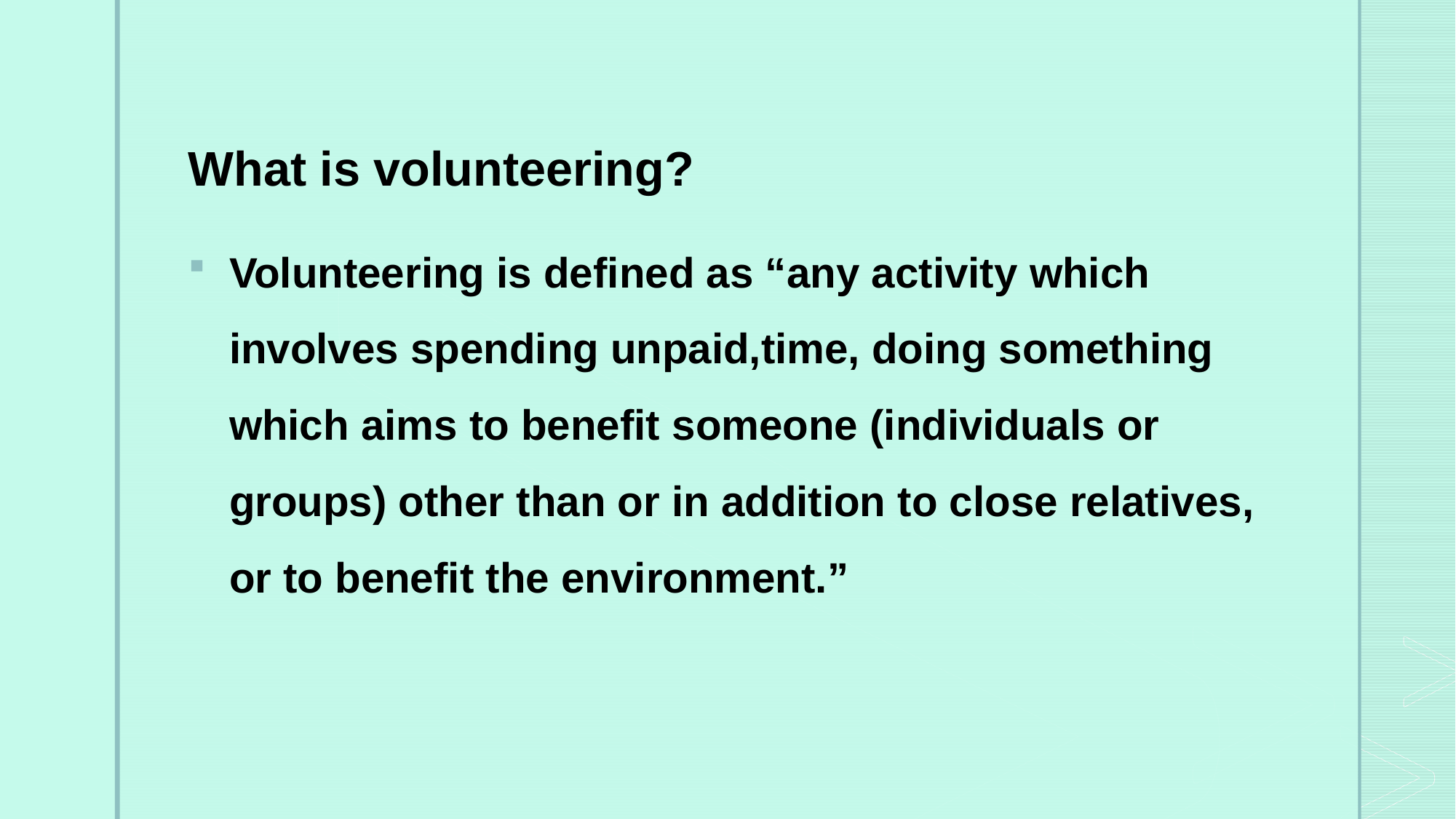

What is volunteering?
Volunteering is defined as “any activity which involves spending unpaid,time, doing something which aims to benefit someone (individuals or groups) other than or in addition to close relatives, or to benefit the environment.”